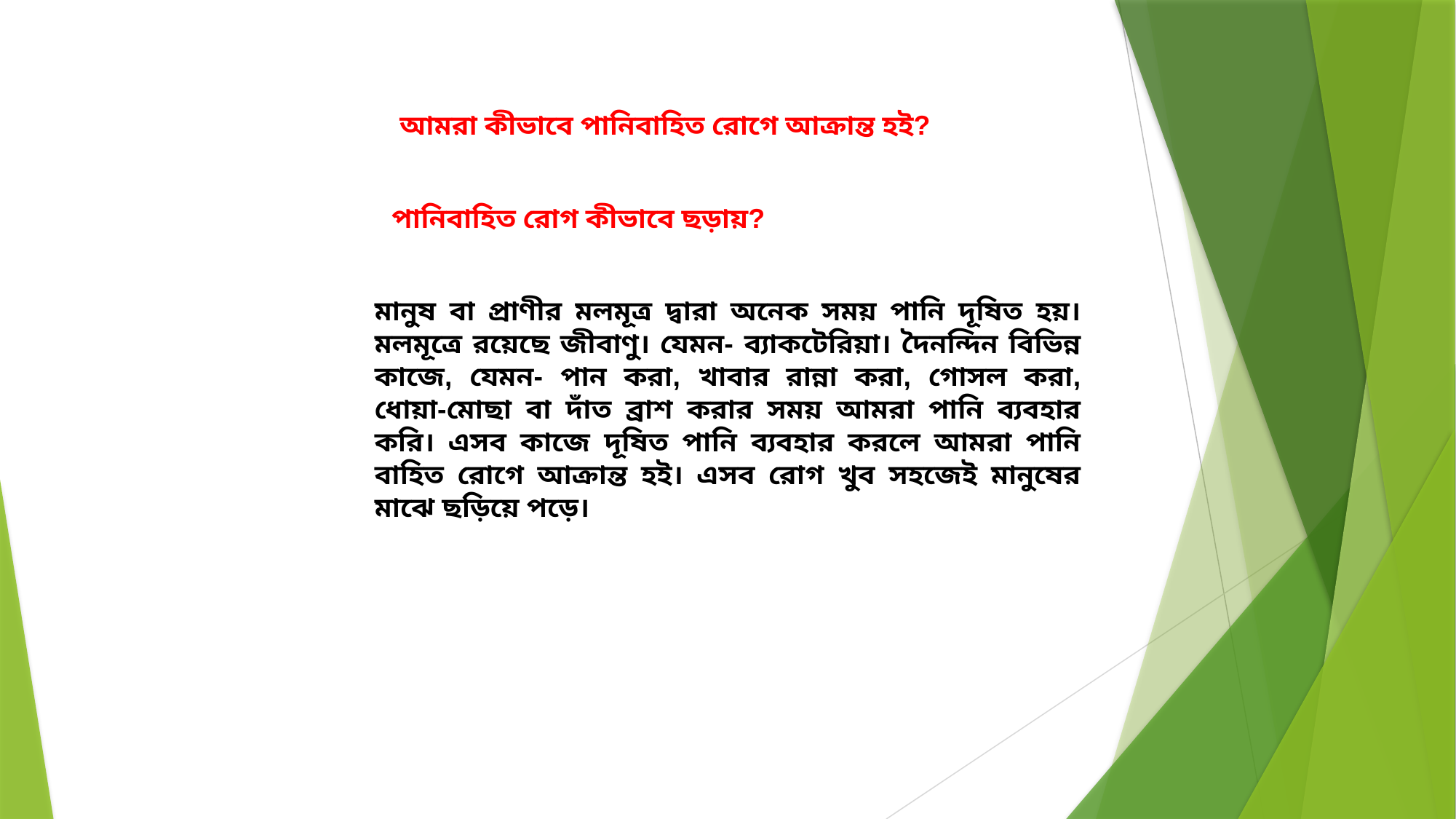

আমরা কীভাবে পানিবাহিত রোগে আক্রান্ত হই?
পানিবাহিত রোগ কীভাবে ছড়ায়?
মানুষ বা প্রাণীর মলমূত্র দ্বারা অনেক সময় পানি দূষিত হয়। মলমূত্রে রয়েছে জীবাণু। যেমন- ব্যাকটেরিয়া। দৈনন্দিন বিভিন্ন কাজে, যেমন- পান করা, খাবার রান্না করা, গোসল করা, ধোয়া-মোছা বা দাঁত ব্রাশ করার সময় আমরা পানি ব্যবহার করি। এসব কাজে দূষিত পানি ব্যবহার করলে আমরা পানি বাহিত রোগে আক্রান্ত হই। এসব রোগ খুব সহজেই মানুষের মাঝে ছড়িয়ে পড়ে।